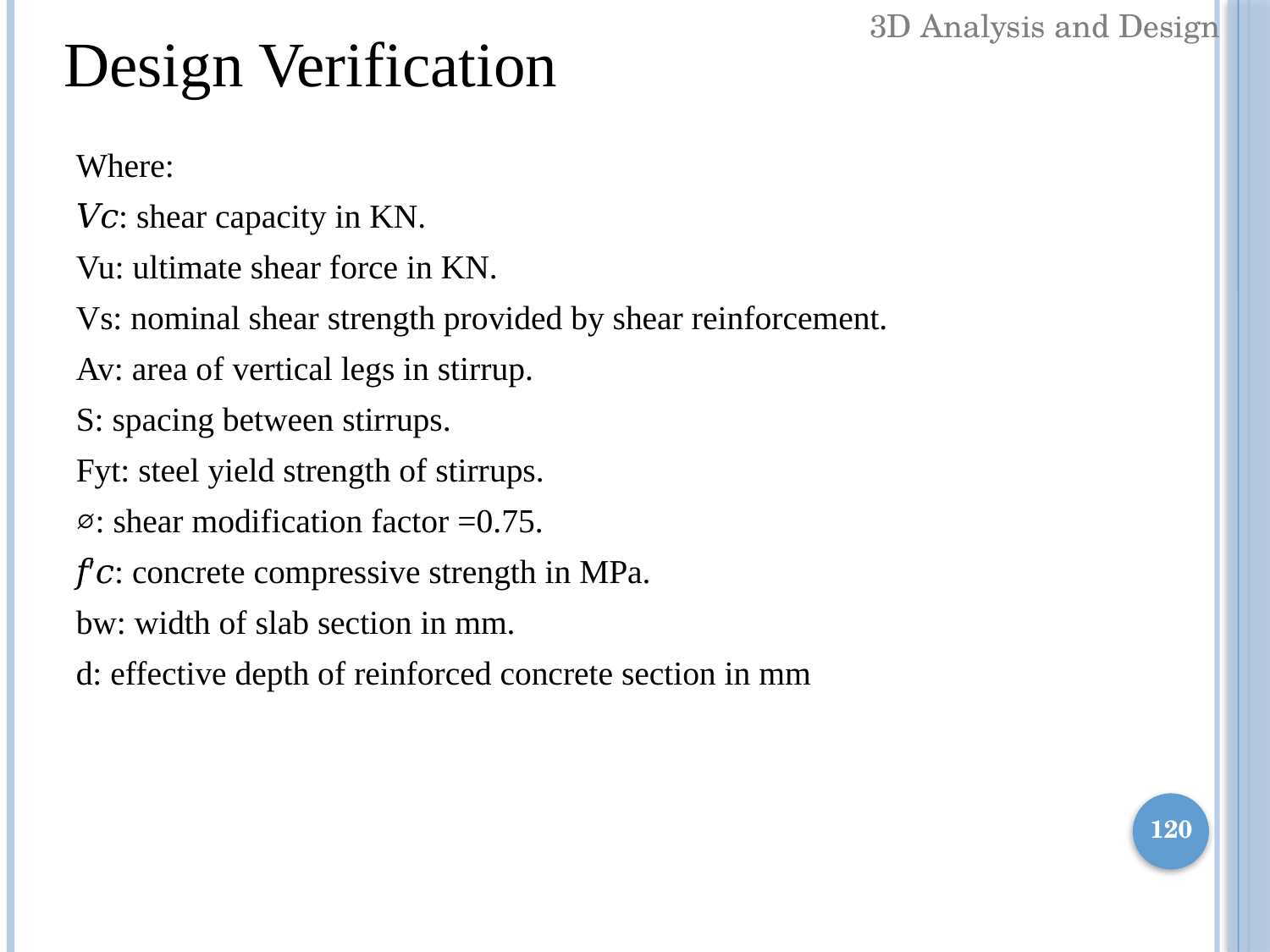

3D Analysis and Design
Design Verification
Where:
𝑉𝑐: shear capacity in KN.
Vu: ultimate shear force in KN.
Vs: nominal shear strength provided by shear reinforcement.
Av: area of vertical legs in stirrup.
S: spacing between stirrups.
Fyt: steel yield strength of stirrups.
∅: shear modification factor =0.75.
𝑓′𝑐: concrete compressive strength in MPa.
bw: width of slab section in mm.
d: effective depth of reinforced concrete section in mm

120